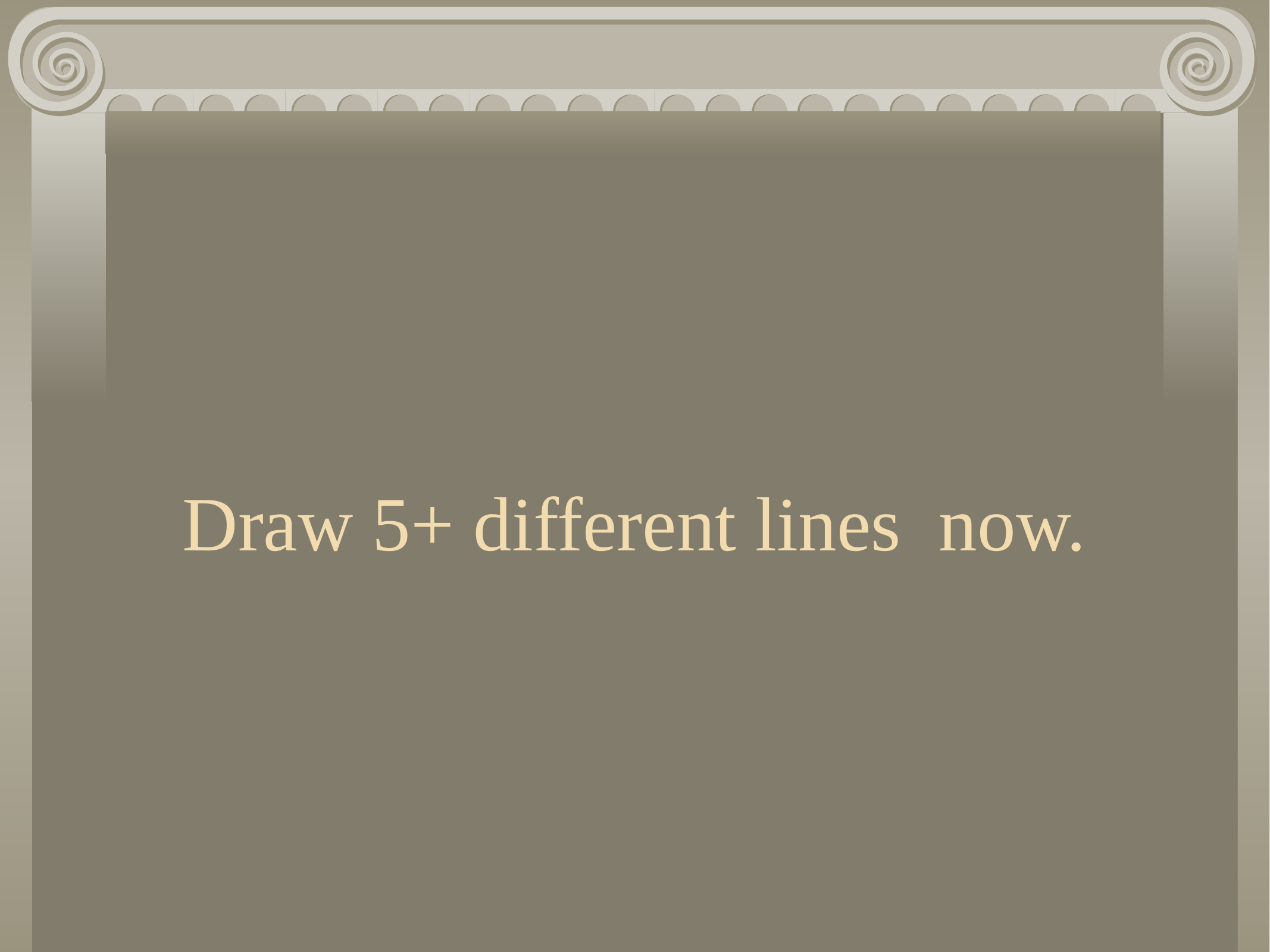

# Draw 5+ different lines  now.
13